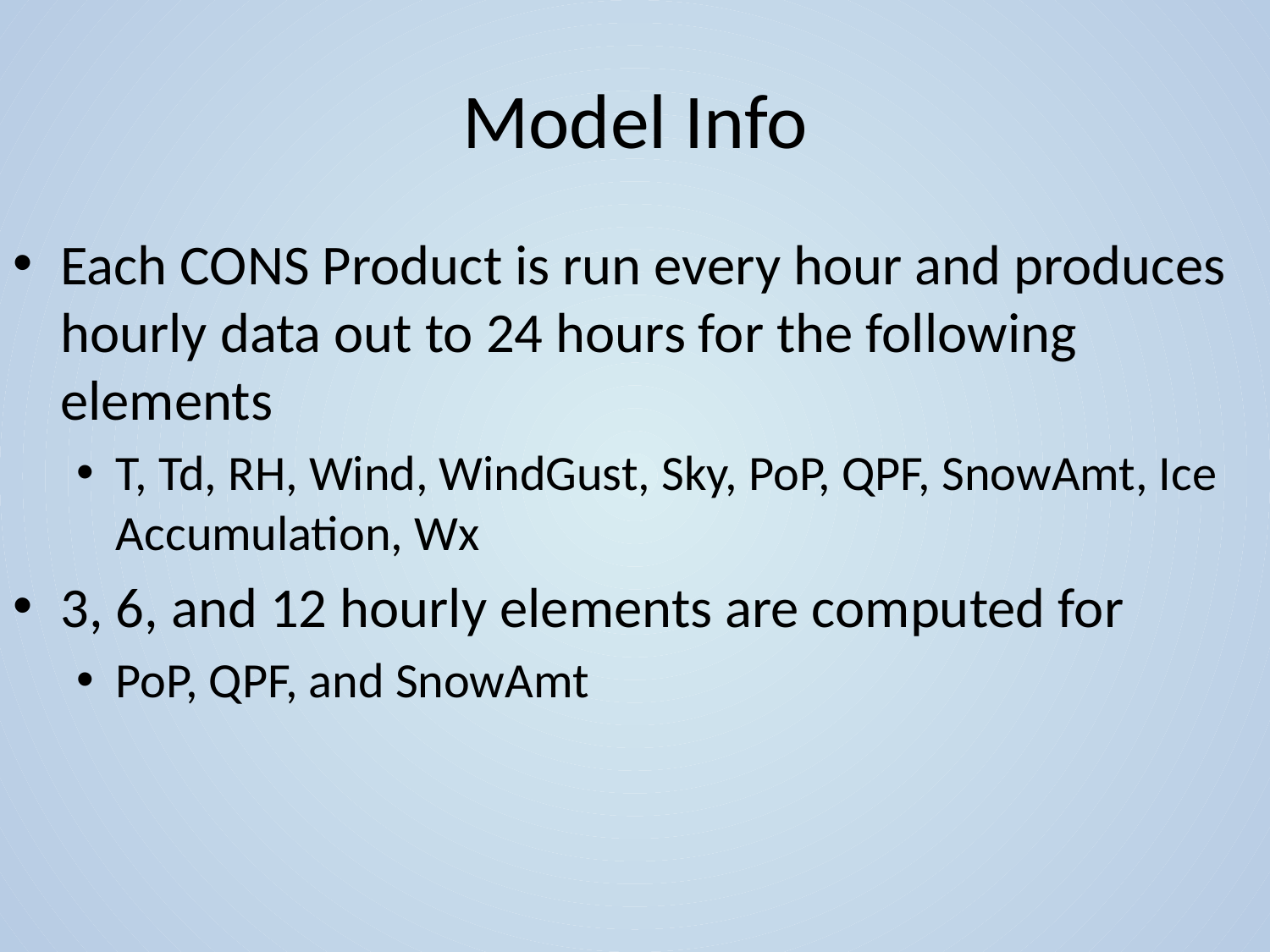

# Model Info
Each CONS Product is run every hour and produces hourly data out to 24 hours for the following elements
T, Td, RH, Wind, WindGust, Sky, PoP, QPF, SnowAmt, Ice Accumulation, Wx
3, 6, and 12 hourly elements are computed for
PoP, QPF, and SnowAmt